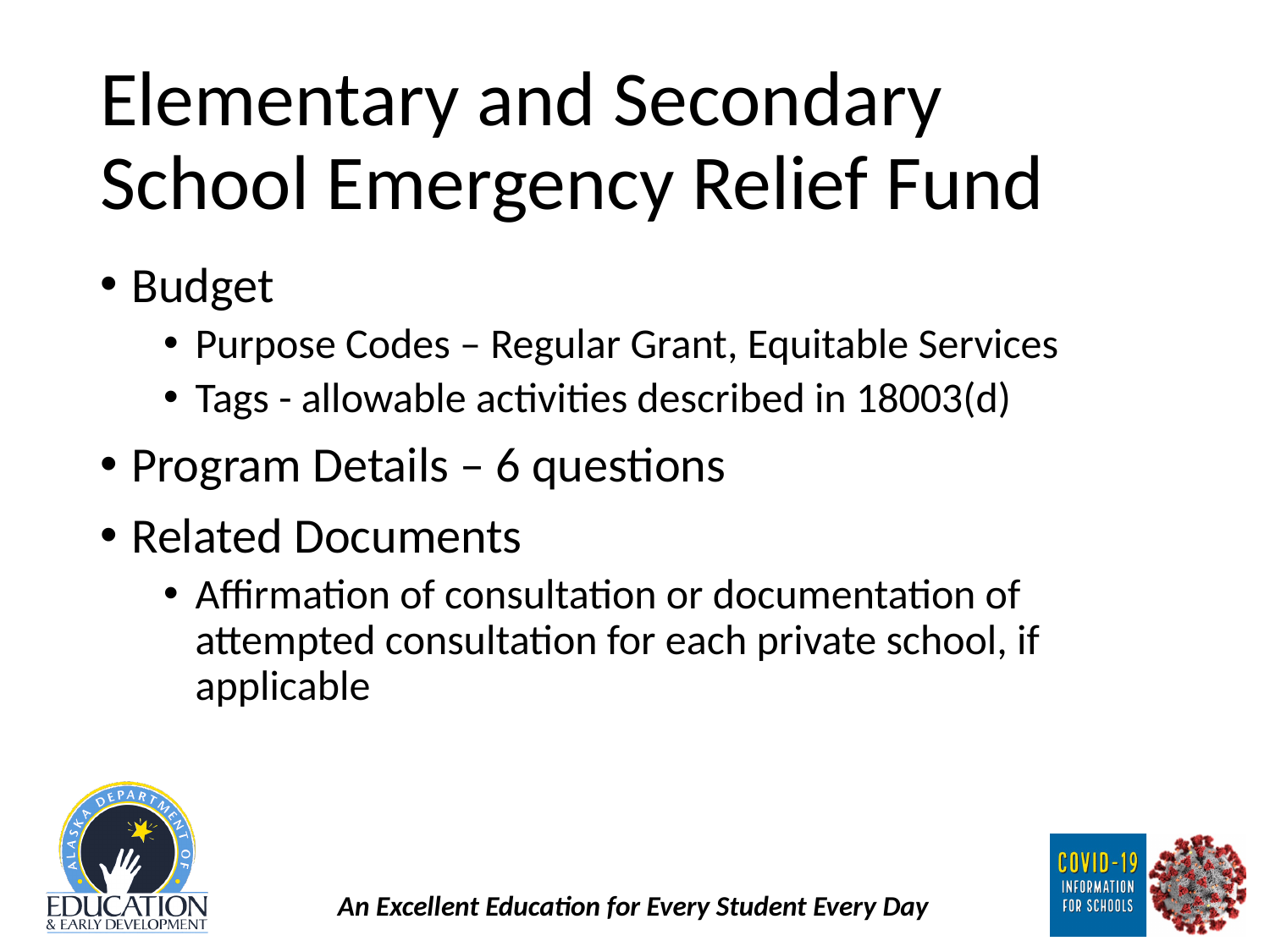

# Elementary and Secondary School Emergency Relief Fund
Budget
Purpose Codes – Regular Grant, Equitable Services
Tags - allowable activities described in 18003(d)
Program Details – 6 questions
Related Documents
Affirmation of consultation or documentation of attempted consultation for each private school, if applicable